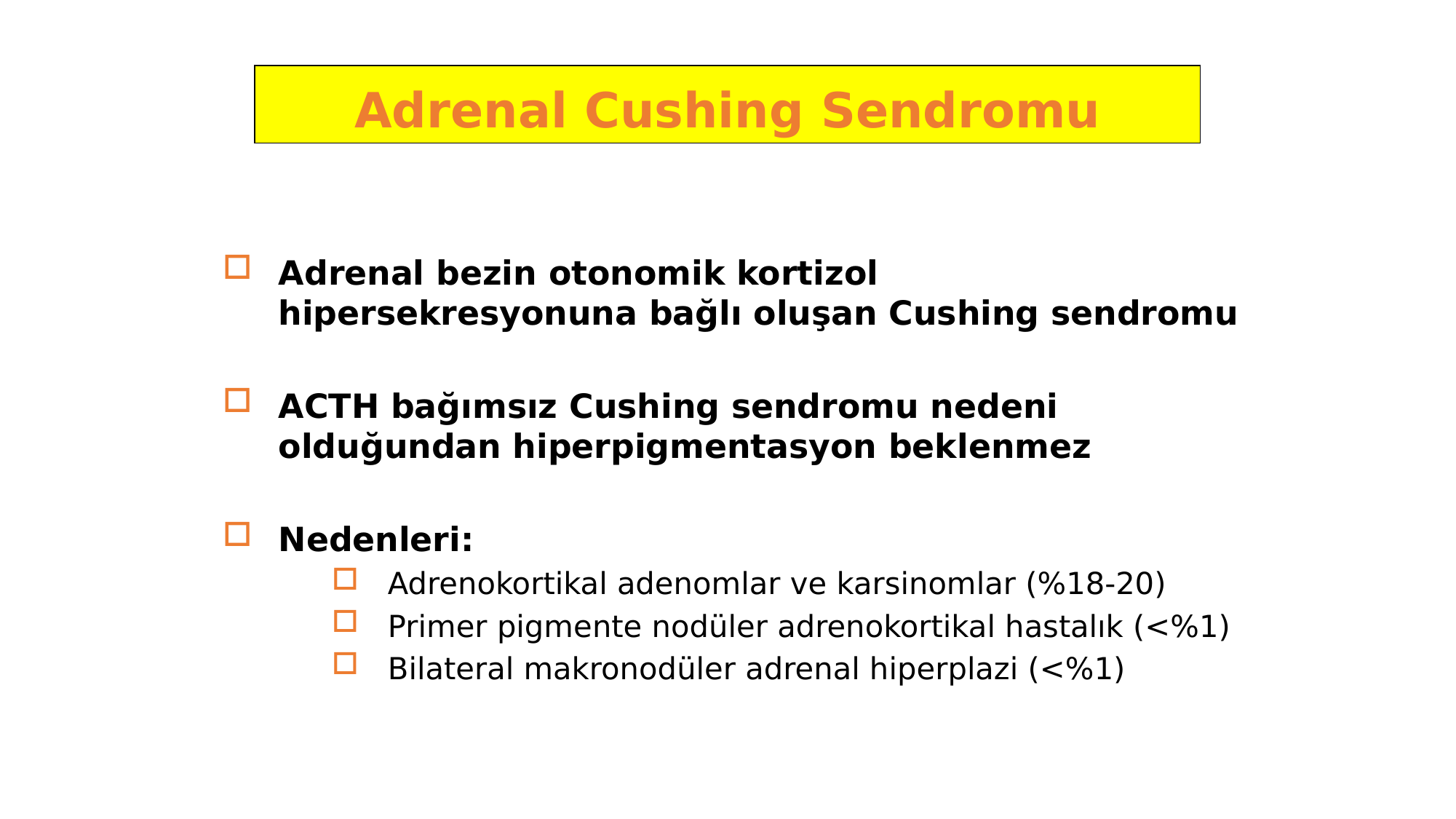

Adrenal Cushing Sendromu
Adrenal bezin otonomik kortizol hipersekresyonuna bağlı oluşan Cushing sendromu

ACTH bağımsız Cushing sendromu nedeni olduğundan hiperpigmentasyon beklenmez

Nedenleri:
Adrenokortikal adenomlar ve karsinomlar (%18-20)
Primer pigmente nodüler adrenokortikal hastalık (<%1)
Bilateral makronodüler adrenal hiperplazi (<%1)